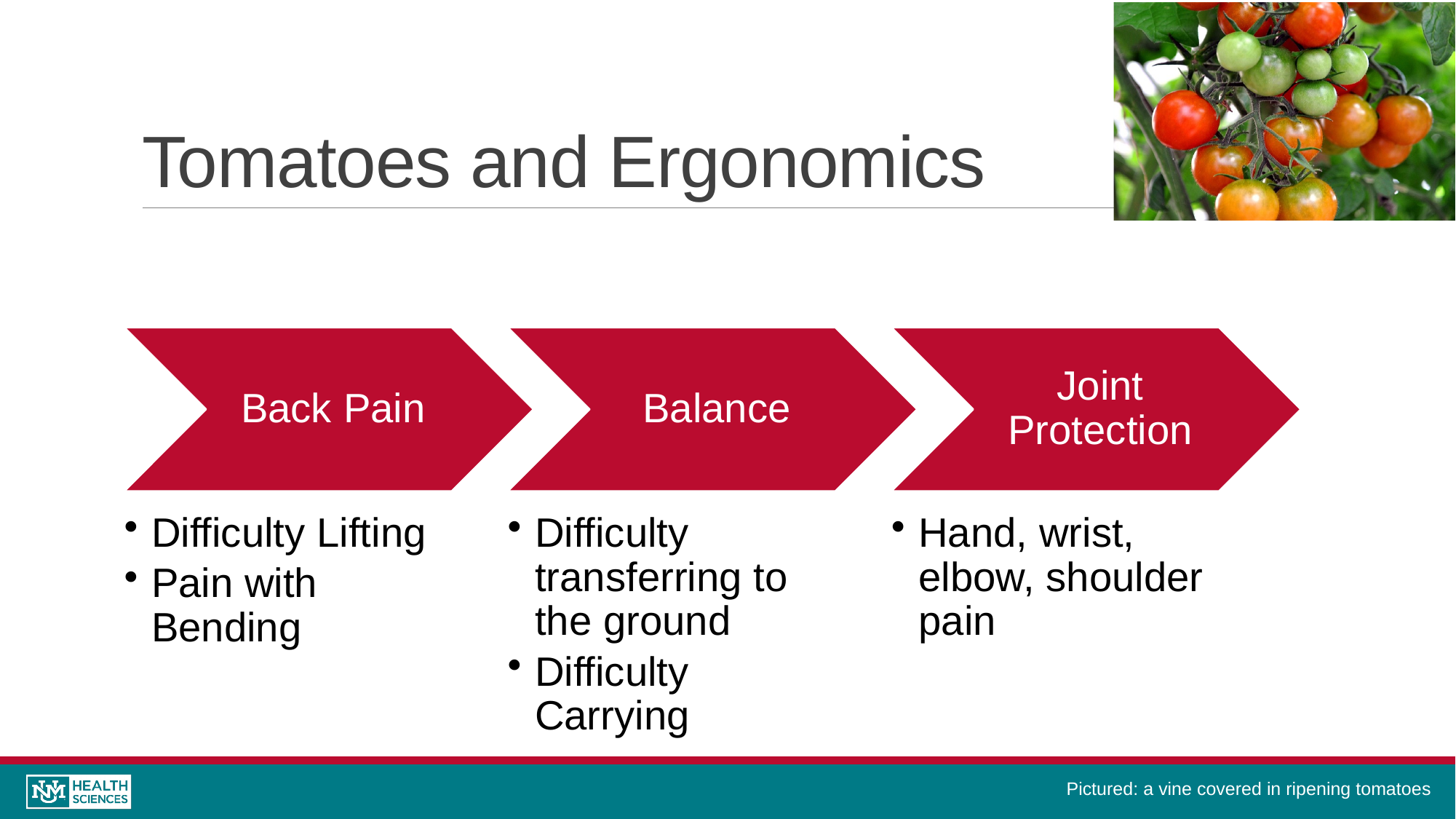

# Tomatoes and Ergonomics

Back Pain
Difficulty Lifting
Pain with Bending
Balance
Difficulty transferring to the ground
Difficulty Carrying
Joint Protection
Hand, wrist, elbow, shoulder pain
Pictured: a vine covered in ripening tomatoes